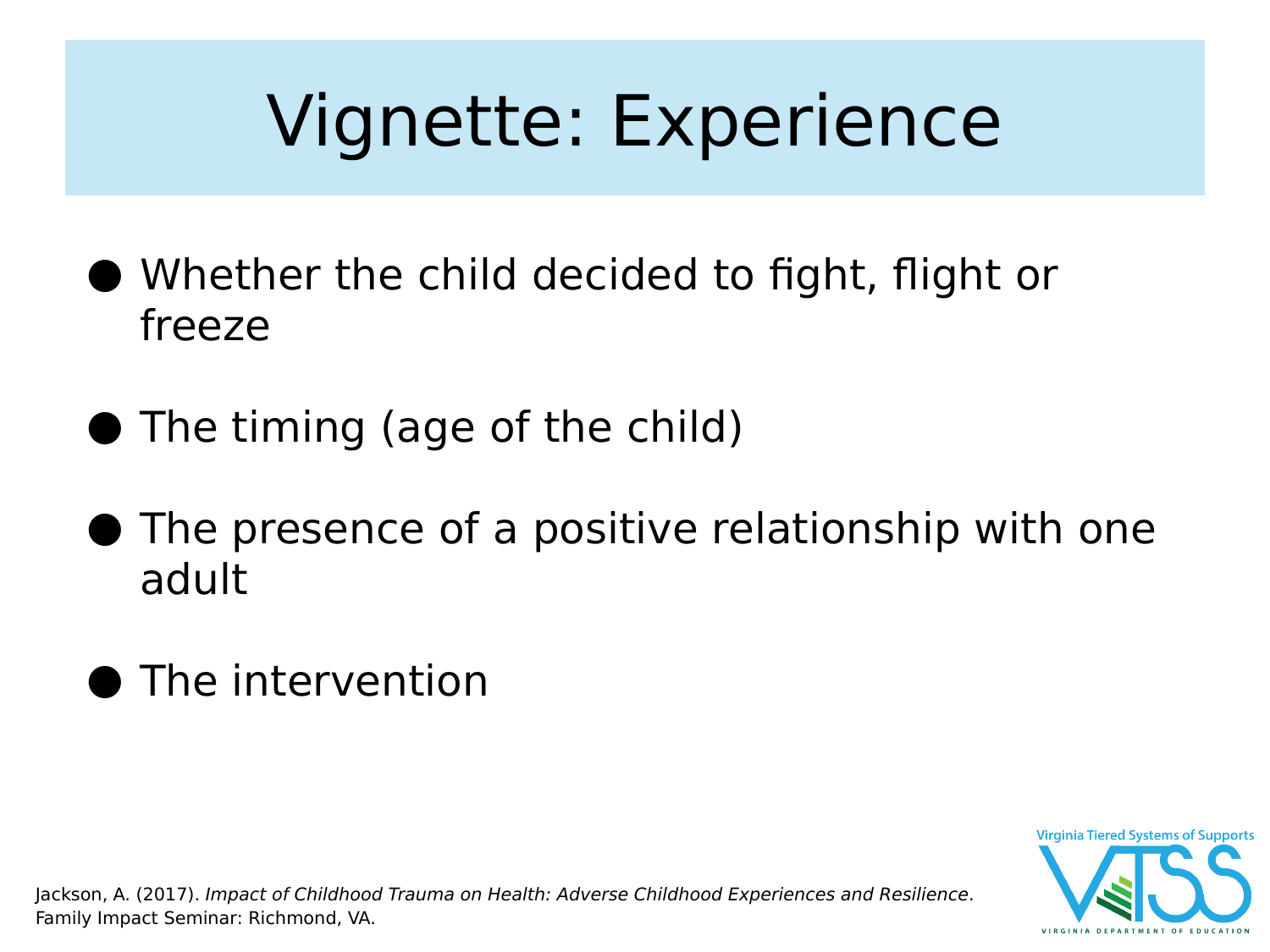

# Vignette: Experience
Whether the child decided to fight, flight or freeze

The timing (age of the child)

The presence of a positive relationship with one adult

The intervention

Jackson, A. (2017). Impact of Childhood Trauma on Health: Adverse Childhood Experiences and Resilience. Family Impact Seminar: Richmond, VA.